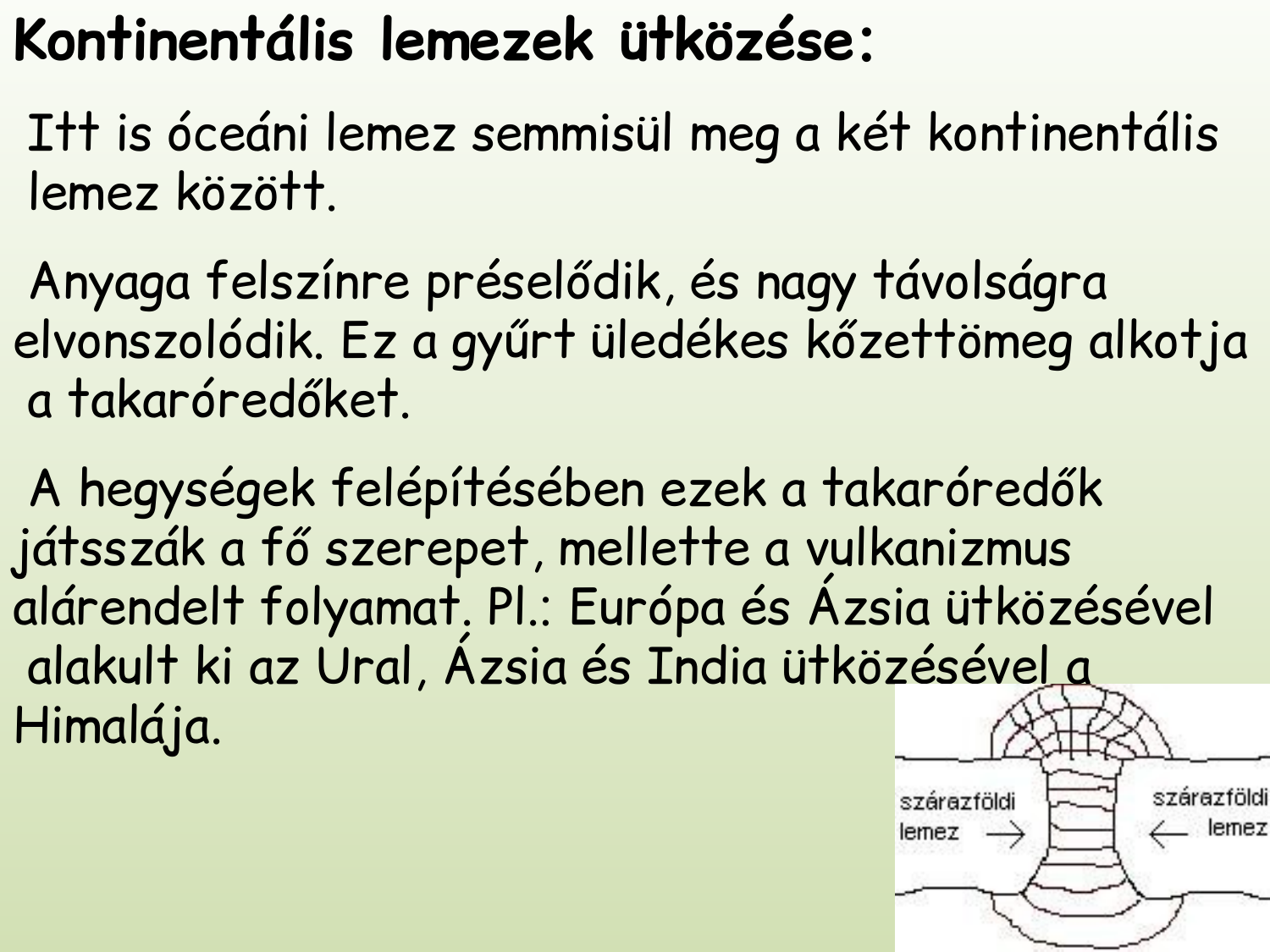

# Kontinentális lemezek ütközése:
Itt is óceáni lemez semmisül meg a két kontinentális  lemez között.
Anyaga felszínre préselődik, és nagy távolságra  elvonszolódik. Ez a gyűrt üledékes kőzettömeg alkotja  a takaróredőket.
A hegységek felépítésében ezek a takaróredők  játsszák a fő szerepet, mellette a vulkanizmus  alárendelt folyamat. Pl.: Európa és Ázsia ütközésével  alakult ki az Ural, Ázsia és India ütközésével a  Himalája.